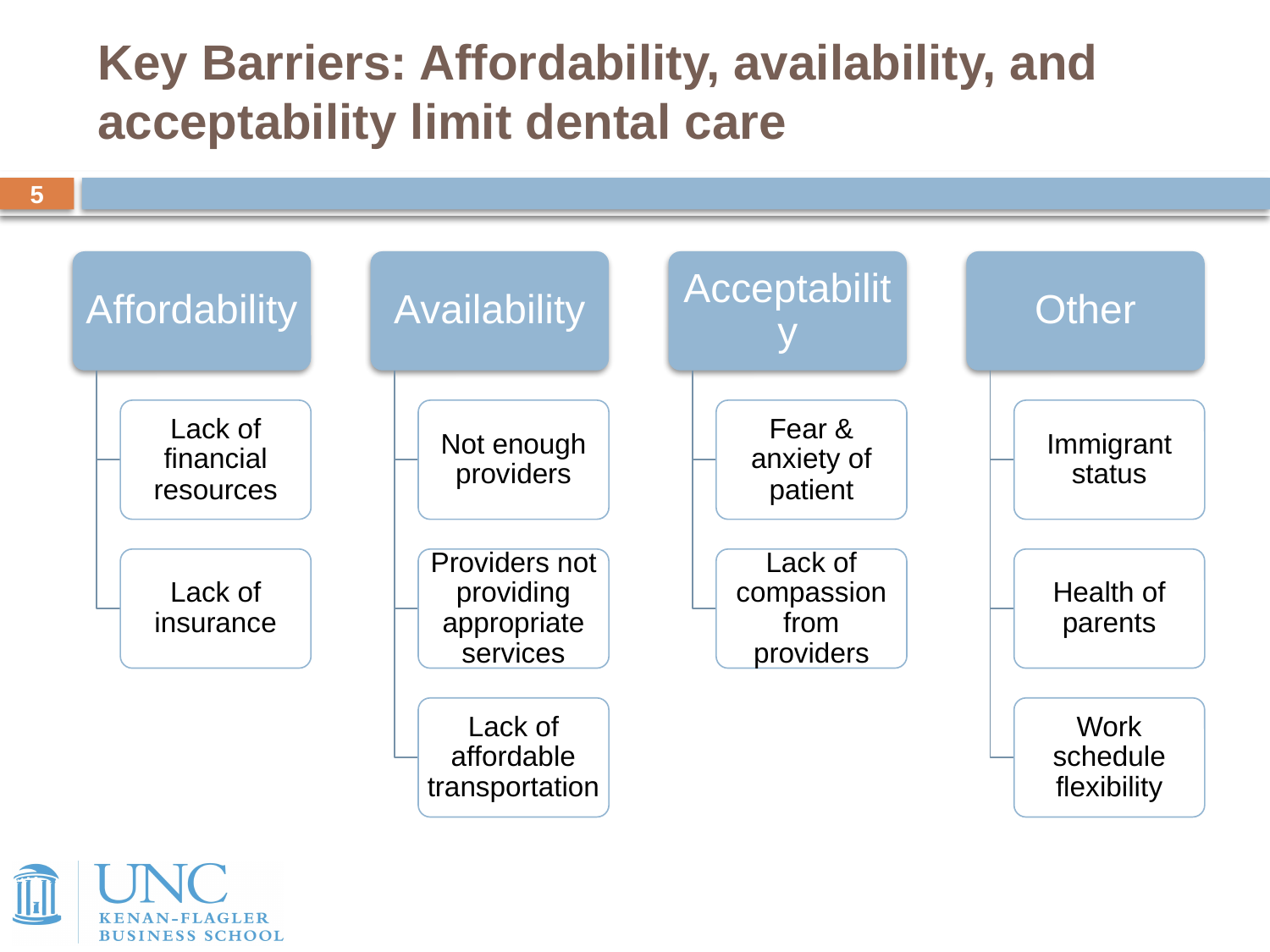

# Key Barriers: Affordability, availability, and acceptability limit dental care
5
Affordability
Lack of financial resources
Lack of insurance
Availability
Not enough providers
Providers not providing appropriate services
Lack of affordable transportation
Acceptability
Fear & anxiety of patient
Lack of compassion from providers
Other
Immigrant status
Health of parents
Work schedule flexibility